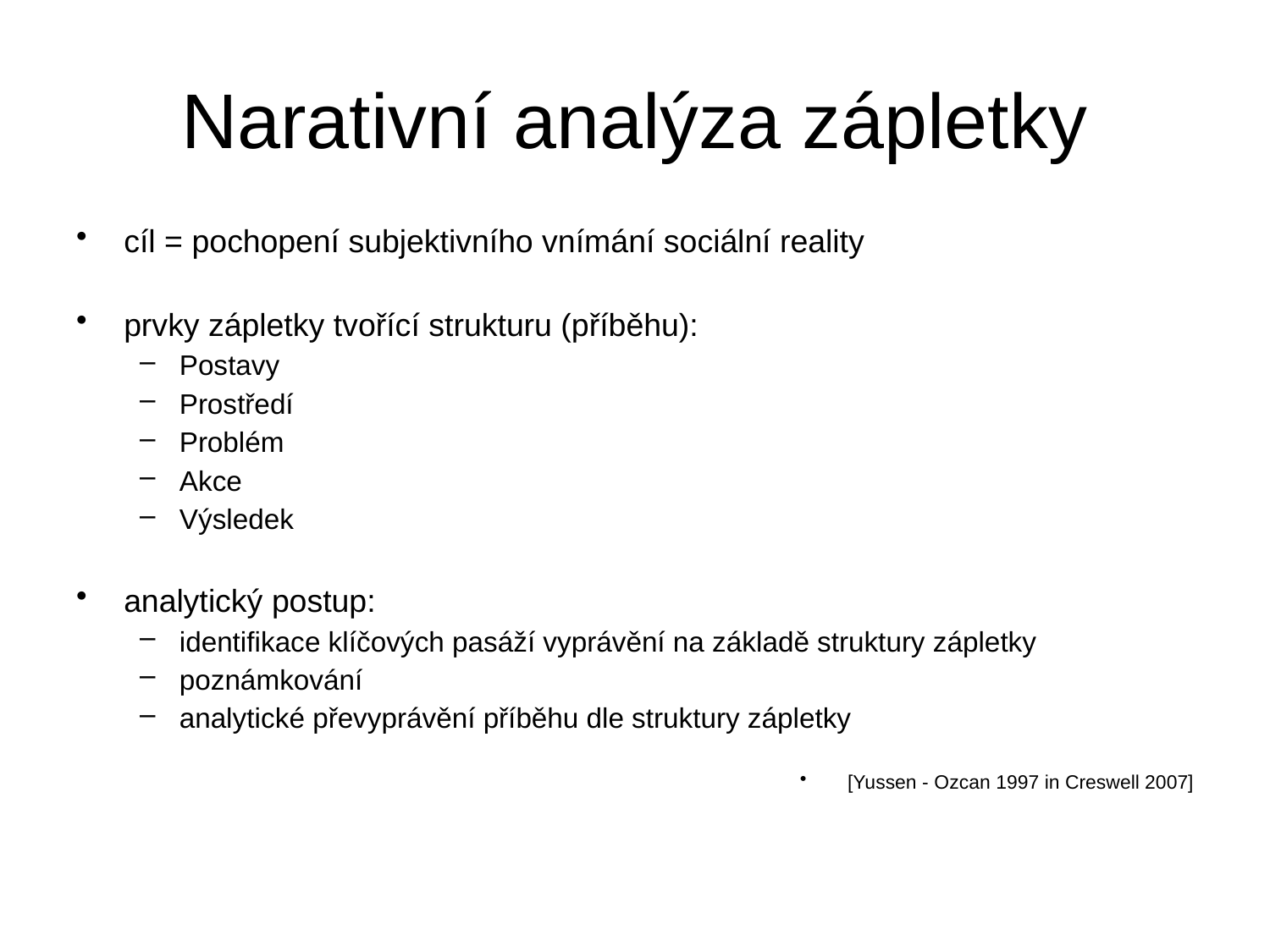

# Narativní analýza zápletky
cíl = pochopení subjektivního vnímání sociální reality

prvky zápletky tvořící strukturu (příběhu):
Postavy
Prostředí
Problém
Akce
Výsledek

analytický postup:
identifikace klíčových pasáží vyprávění na základě struktury zápletky
poznámkování
analytické převyprávění příběhu dle struktury zápletky

[Yussen - Ozcan 1997 in Creswell 2007]